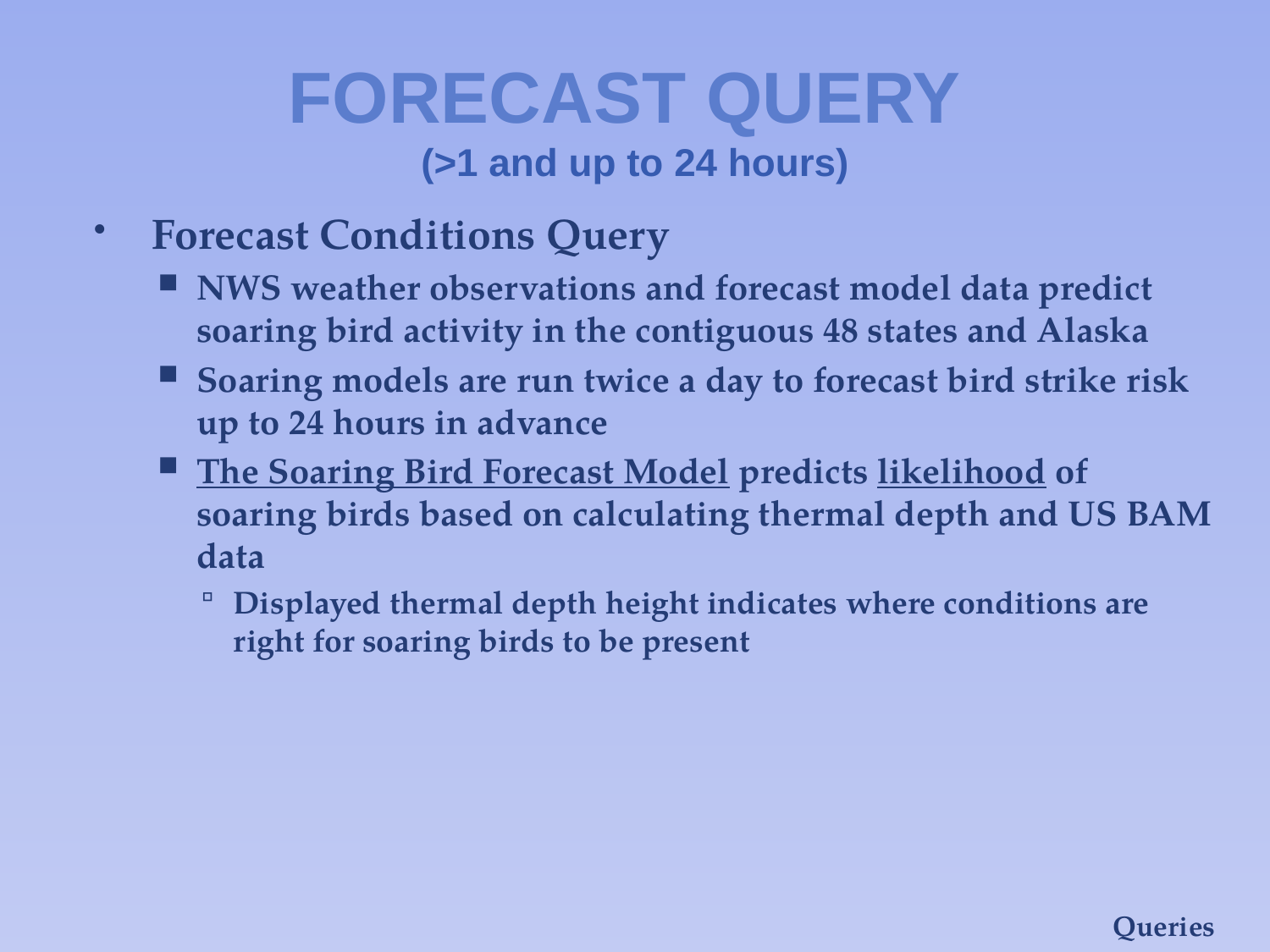

# FORECAST QUERY (>1 and up to 24 hours)
Forecast Conditions Query
NWS weather observations and forecast model data predict soaring bird activity in the contiguous 48 states and Alaska
Soaring models are run twice a day to forecast bird strike risk up to 24 hours in advance
The Soaring Bird Forecast Model predicts likelihood of soaring birds based on calculating thermal depth and US BAM data
Displayed thermal depth height indicates where conditions are right for soaring birds to be present
Queries